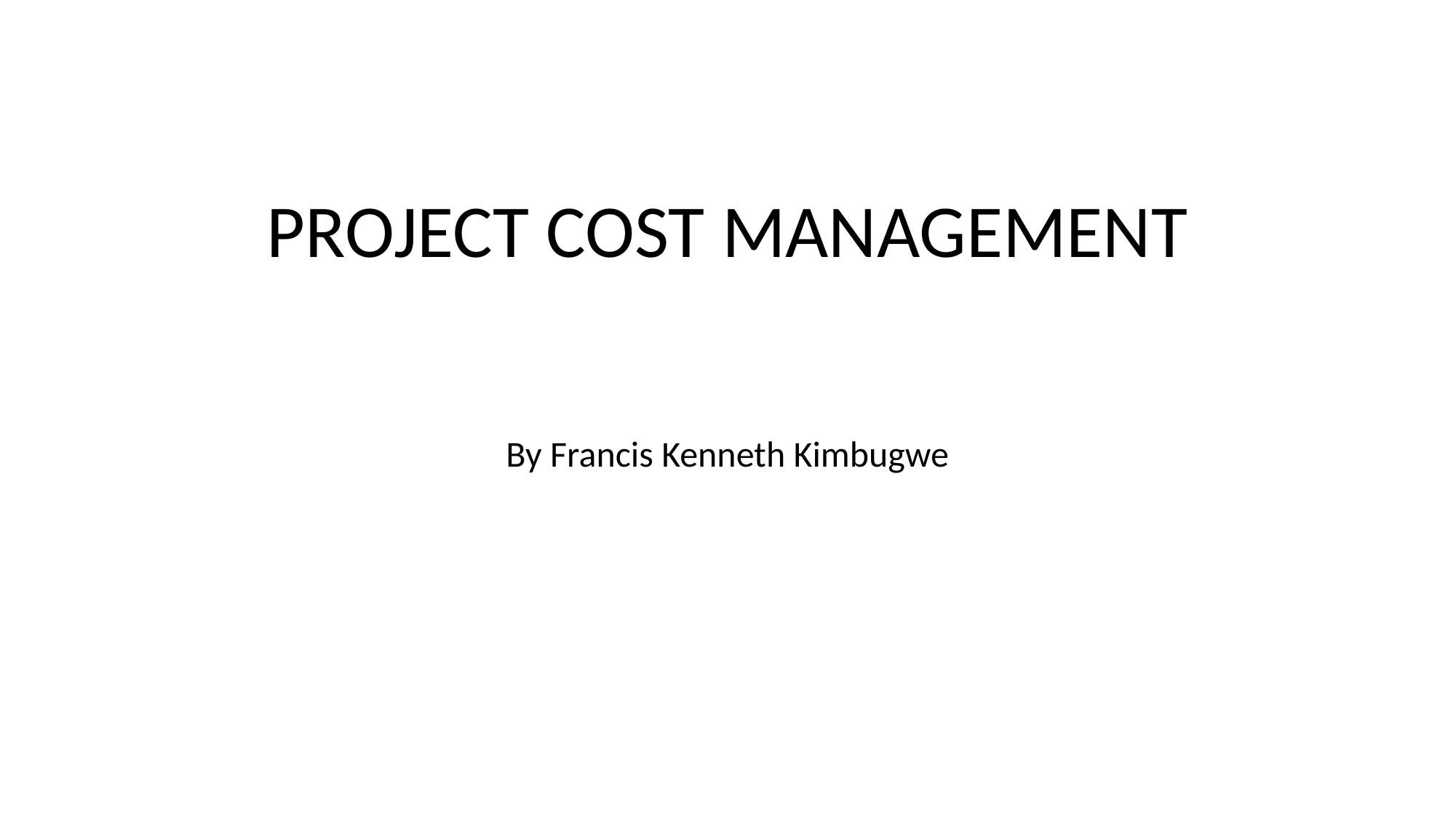

# PROJECT COST MANAGEMENT
By Francis Kenneth Kimbugwe